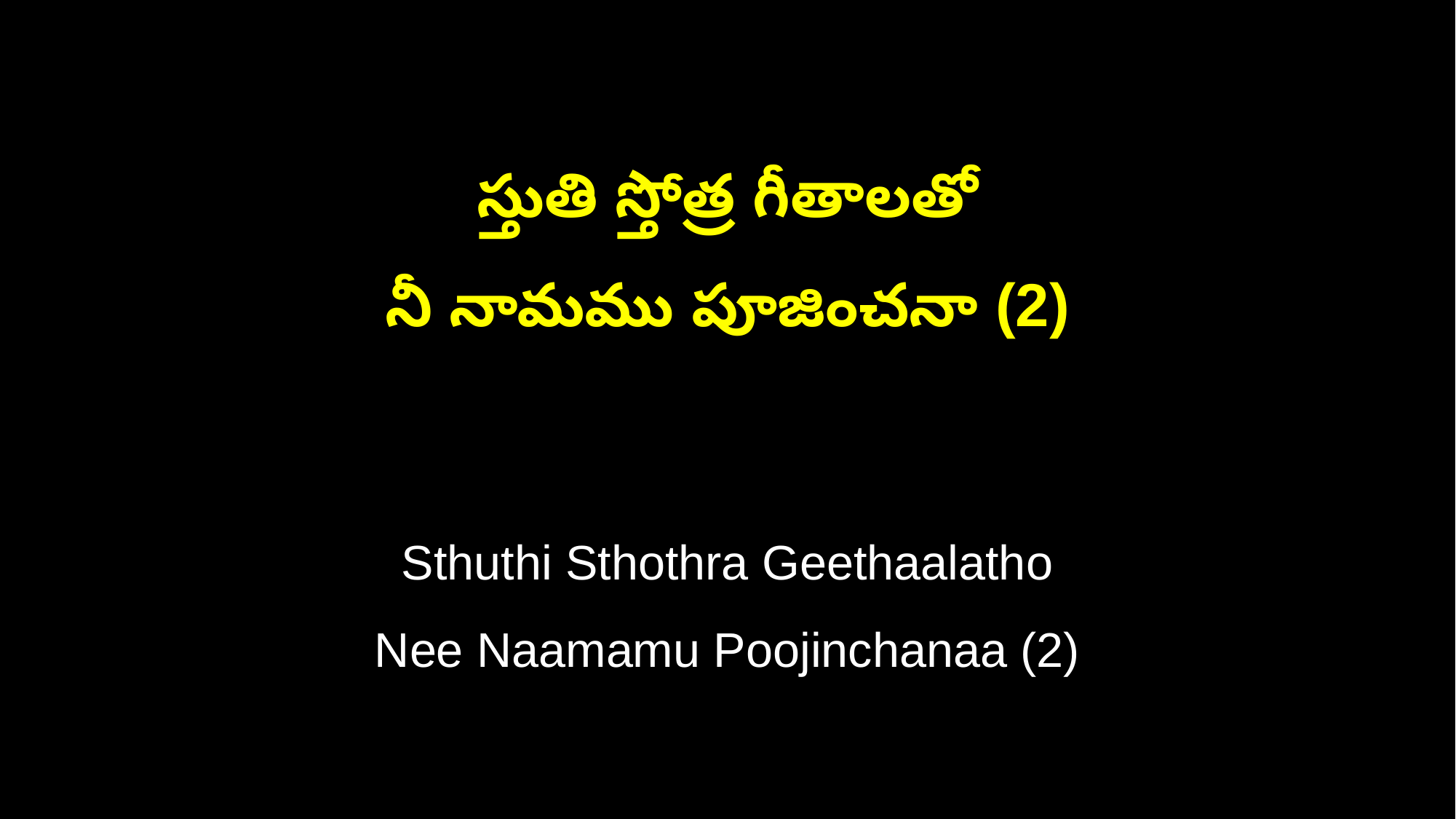

స్తుతి స్తోత్ర గీతాలతో
నీ నామము పూజించనా (2)
Sthuthi Sthothra Geethaalatho
Nee Naamamu Poojinchanaa (2)